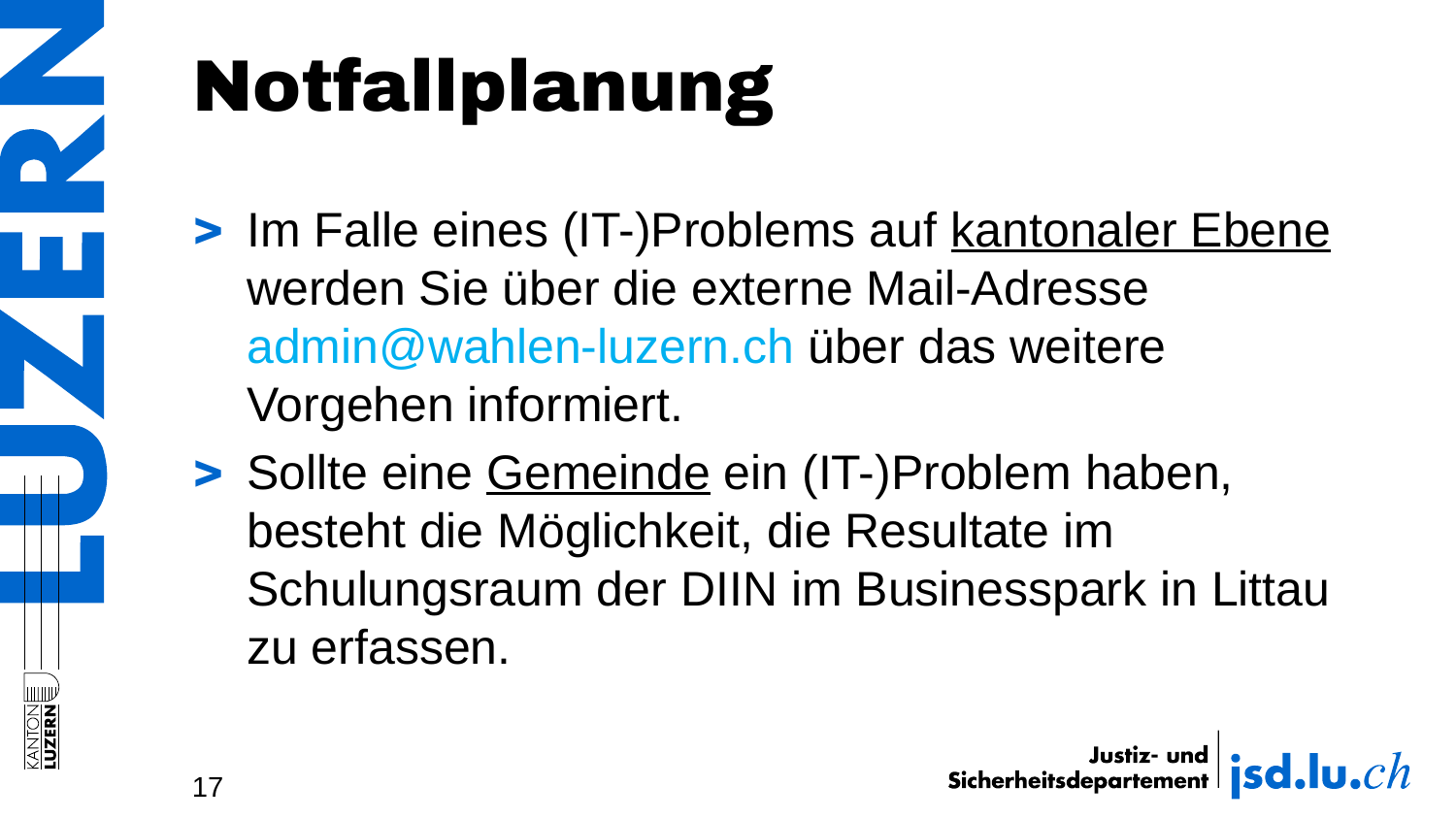

# Notfallplanung
Im Falle eines (IT-)Problems auf kantonaler Ebene werden Sie über die externe Mail-Adresse admin@wahlen-luzern.ch über das weitere Vorgehen informiert.
Sollte eine Gemeinde ein (IT-)Problem haben, besteht die Möglichkeit, die Resultate im Schulungsraum der DIIN im Businesspark in Littau zu erfassen.

17